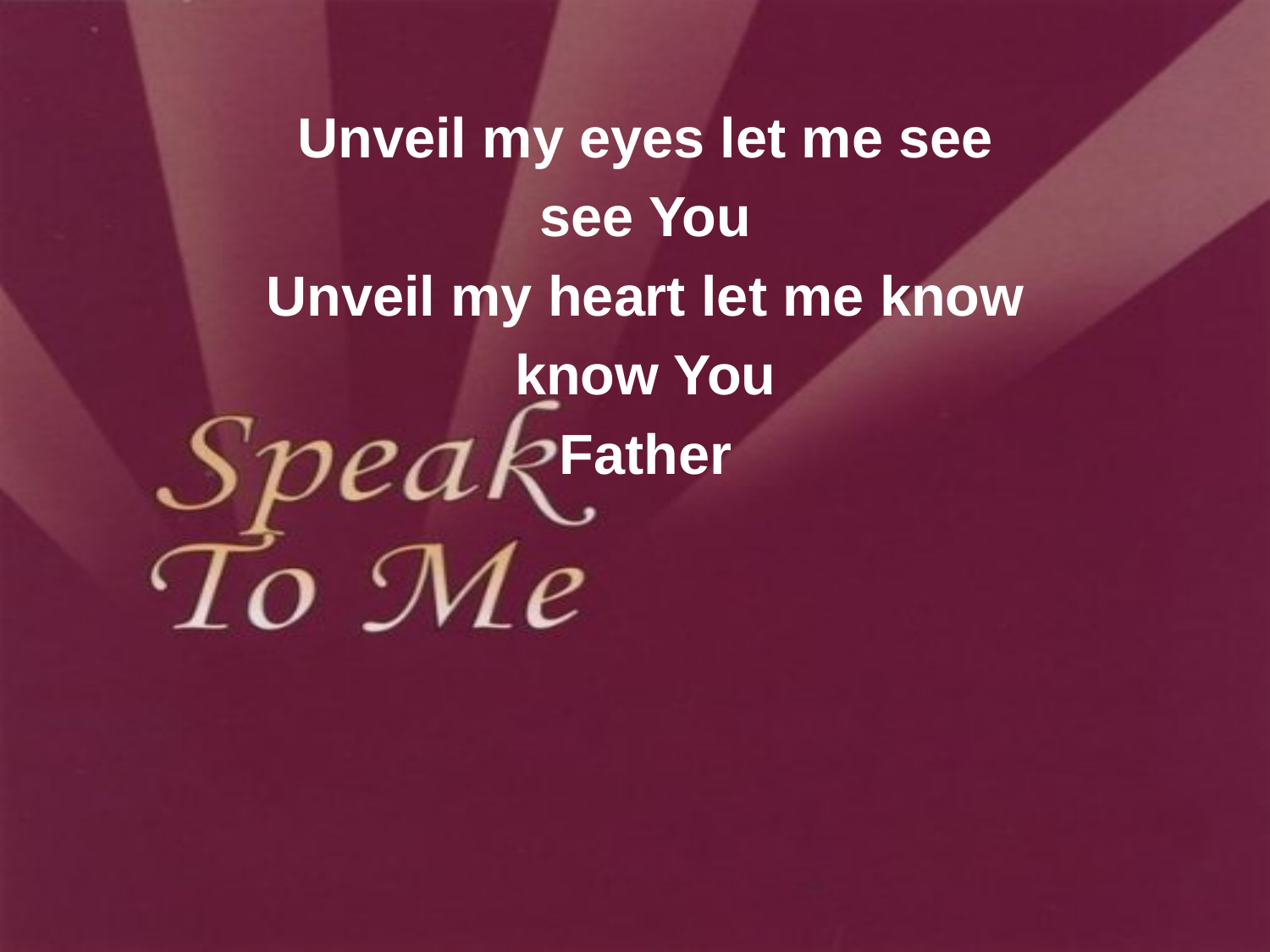

Unveil my eyes let me see
see You
Unveil my heart let me know
know You
Father